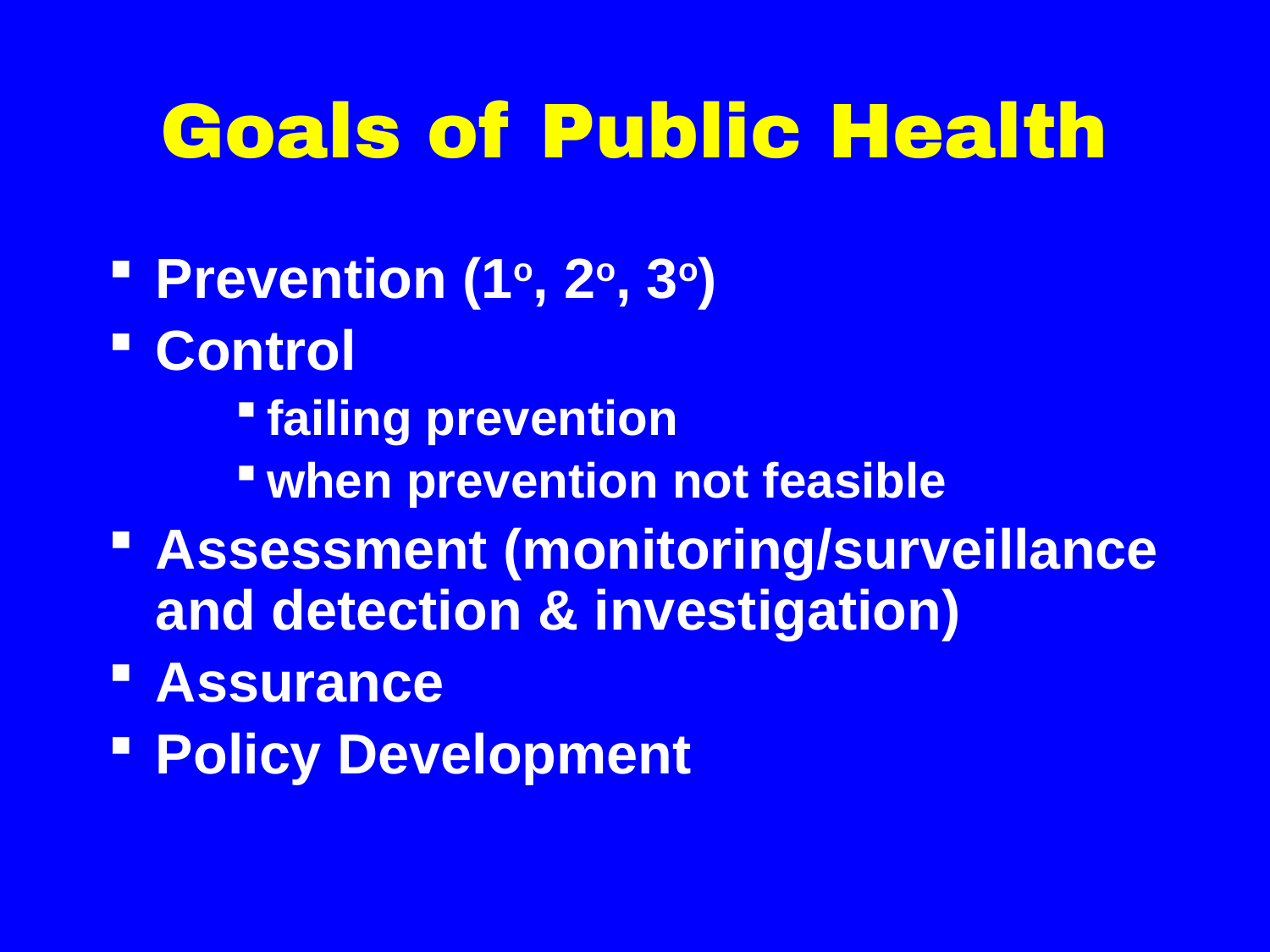

# Goals of Public Health
Prevention (1o, 2o, 3o)
Control
failing prevention
when prevention not feasible
Assessment (monitoring/surveillance and detection & investigation)
Assurance
Policy Development